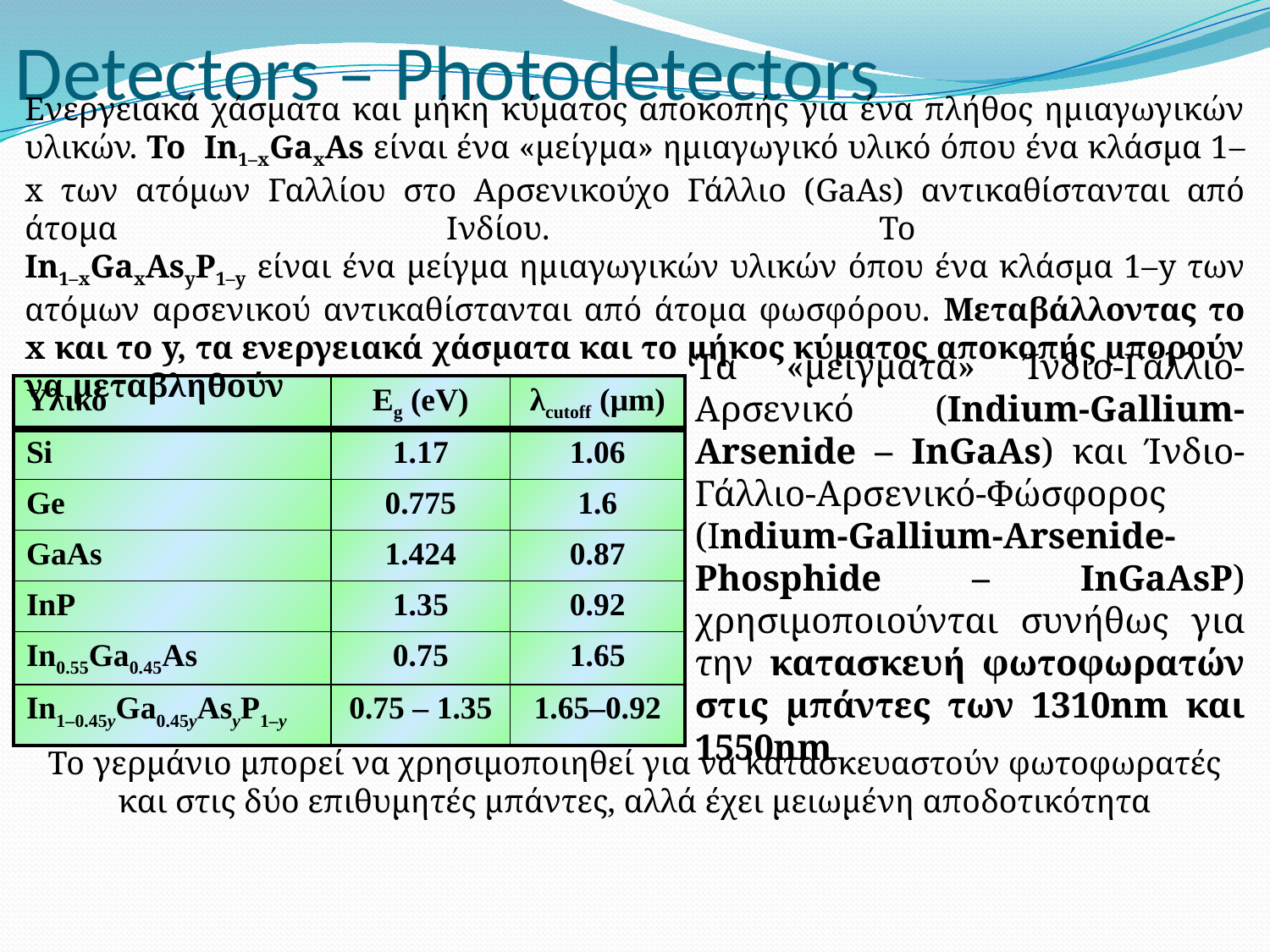

# Detectors – Photodetectors
Ενεργειακά χάσματα και μήκη κύματος αποκοπής για ένα πλήθος ημιαγωγικών υλικών. Το  In1–xGaxAs είναι ένα «μείγμα» ημιαγωγικό υλικό όπου ένα κλάσμα 1–x των ατόμων Γαλλίου στο Αρσενικούχο Γάλλιο (GaAs) αντικαθίστανται από άτομα Ινδίου. Το
In1–xGaxAsyP1–y είναι ένα μείγμα ημιαγωγικών υλικών όπου ένα κλάσμα 1–y των ατόμων αρσενικού αντικαθίστανται από άτομα φωσφόρου. Μεταβάλλοντας το x και το y, τα ενεργειακά χάσματα και το μήκος κύματος αποκοπής μπορούν να μεταβληθούν
| Υλικό | Eg (eV) | λcutoff (μm) |
| --- | --- | --- |
| Si | 1.17 | 1.06 |
| Ge | 0.775 | 1.6 |
| GaAs | 1.424 | 0.87 |
| InP | 1.35 | 0.92 |
| In0.55Ga0.45As | 0.75 | 1.65 |
| In1–0.45yGa0.45yAsyP1–y | 0.75 – 1.35 | 1.65–0.92 |
Τα «μείγματα» Ίνδιο-Γάλλιο-Αρσενικό (Indium-Gallium-Arsenide – InGaAs) και Ίνδιο-Γάλλιο-Αρσενικό-Φώσφορος (Indium-Gallium-Arsenide-Phosphide – InGaAsP) χρησιμοποιούνται συνήθως για την κατασκευή φωτοφωρατών στις μπάντες των 1310nm και 1550nm
Το γερμάνιο μπορεί να χρησιμοποιηθεί για να κατασκευαστούν φωτοφωρατές και στις δύο επιθυμητές μπάντες, αλλά έχει μειωμένη αποδοτικότητα